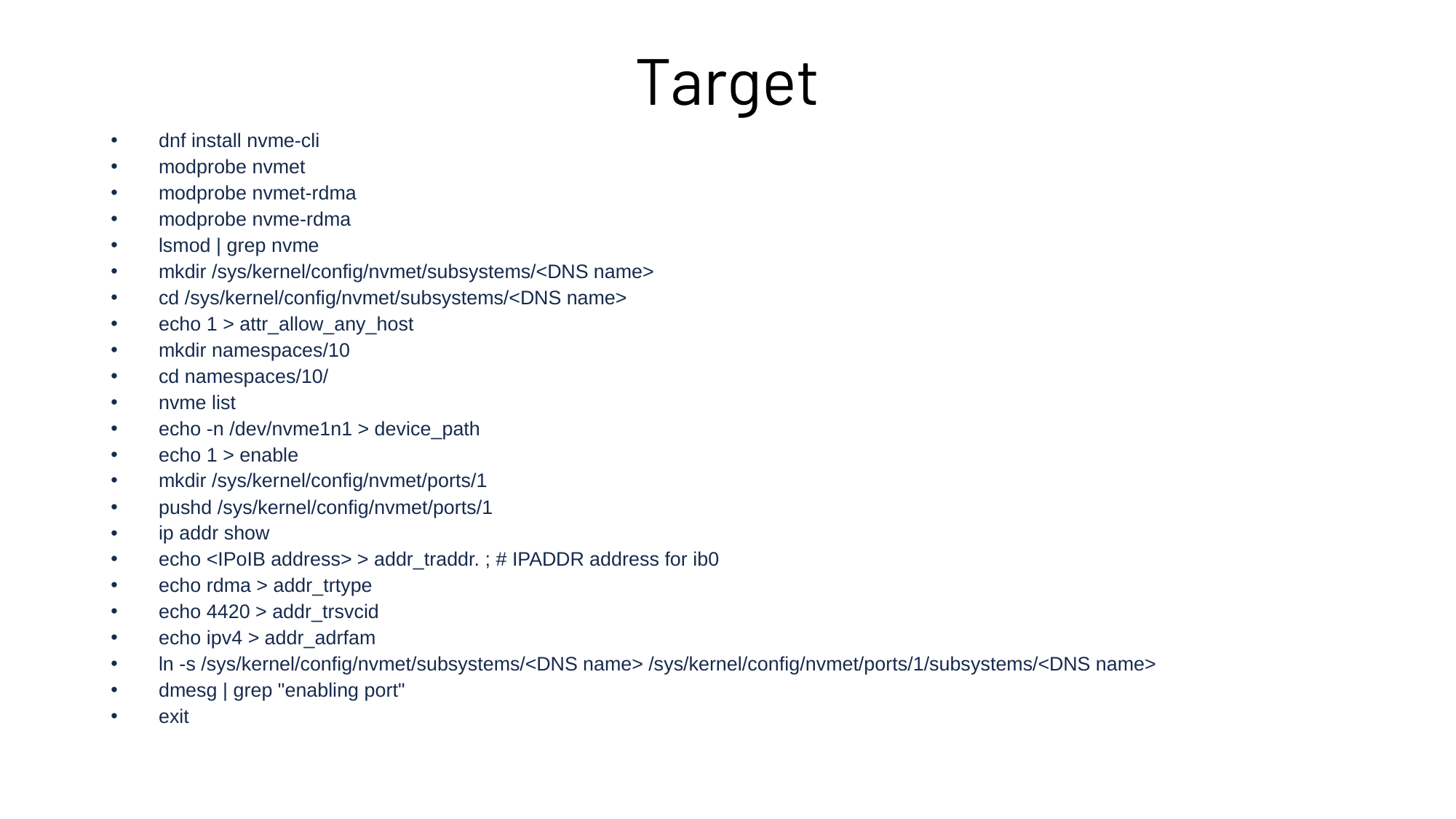

# Target
   dnf install nvme-cli
   modprobe nvmet
   modprobe nvmet-rdma
   modprobe nvme-rdma
   lsmod | grep nvme
   mkdir /sys/kernel/config/nvmet/subsystems/<DNS name>
   cd /sys/kernel/config/nvmet/subsystems/<DNS name>
   echo 1 > attr_allow_any_host
   mkdir namespaces/10
   cd namespaces/10/
   nvme list
   echo -n /dev/nvme1n1 > device_path
   echo 1 > enable
   mkdir /sys/kernel/config/nvmet/ports/1
   pushd /sys/kernel/config/nvmet/ports/1
   ip addr show
   echo <IPoIB address> > addr_traddr. ; # IPADDR address for ib0
   echo rdma > addr_trtype
   echo 4420 > addr_trsvcid
   echo ipv4 > addr_adrfam
   ln -s /sys/kernel/config/nvmet/subsystems/<DNS name> /sys/kernel/config/nvmet/ports/1/subsystems/<DNS name>
   dmesg | grep "enabling port"
   exit